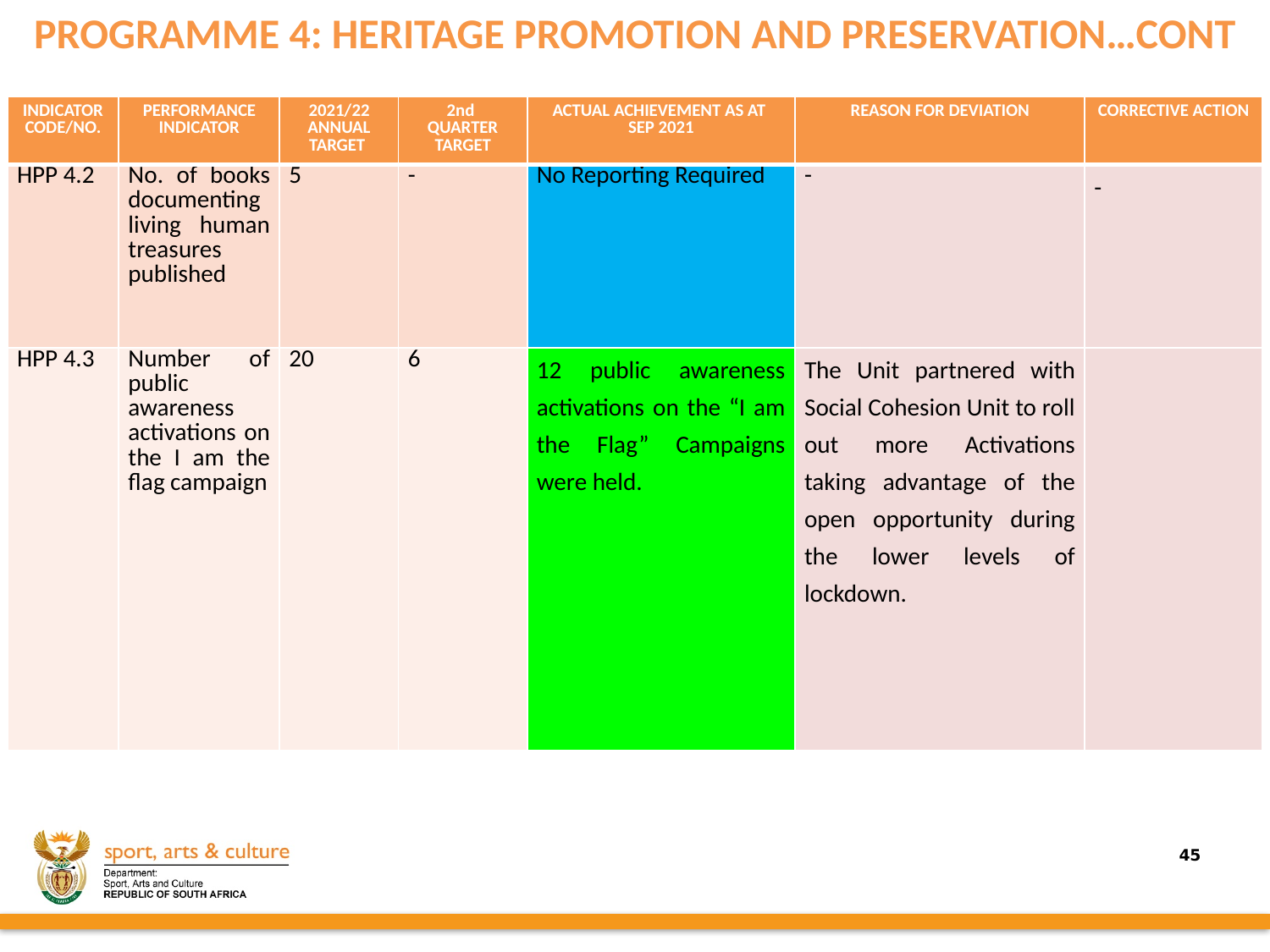

# PROGRAMME 4: HERITAGE PROMOTION AND PRESERVATION…CONT
| INDICATOR CODE/NO. | PERFORMANCE INDICATOR | 2021/22 ANNUAL TARGET | 2nd QUARTER TARGET | ACTUAL ACHIEVEMENT AS AT SEP 2021 | REASON FOR DEVIATION | CORRECTIVE ACTION |
| --- | --- | --- | --- | --- | --- | --- |
| HPP 4.2 | No. of books documenting living human treasures published | 5 | - | No Reporting Required | - | - |
| HPP 4.3 | Number of public awareness activations on the I am the flag campaign | 20 | 6 | 12 public awareness activations on the “I am the Flag” Campaigns were held. | The Unit partnered with Social Cohesion Unit to roll out more Activations taking advantage of the open opportunity during the lower levels of lockdown. |  |
45